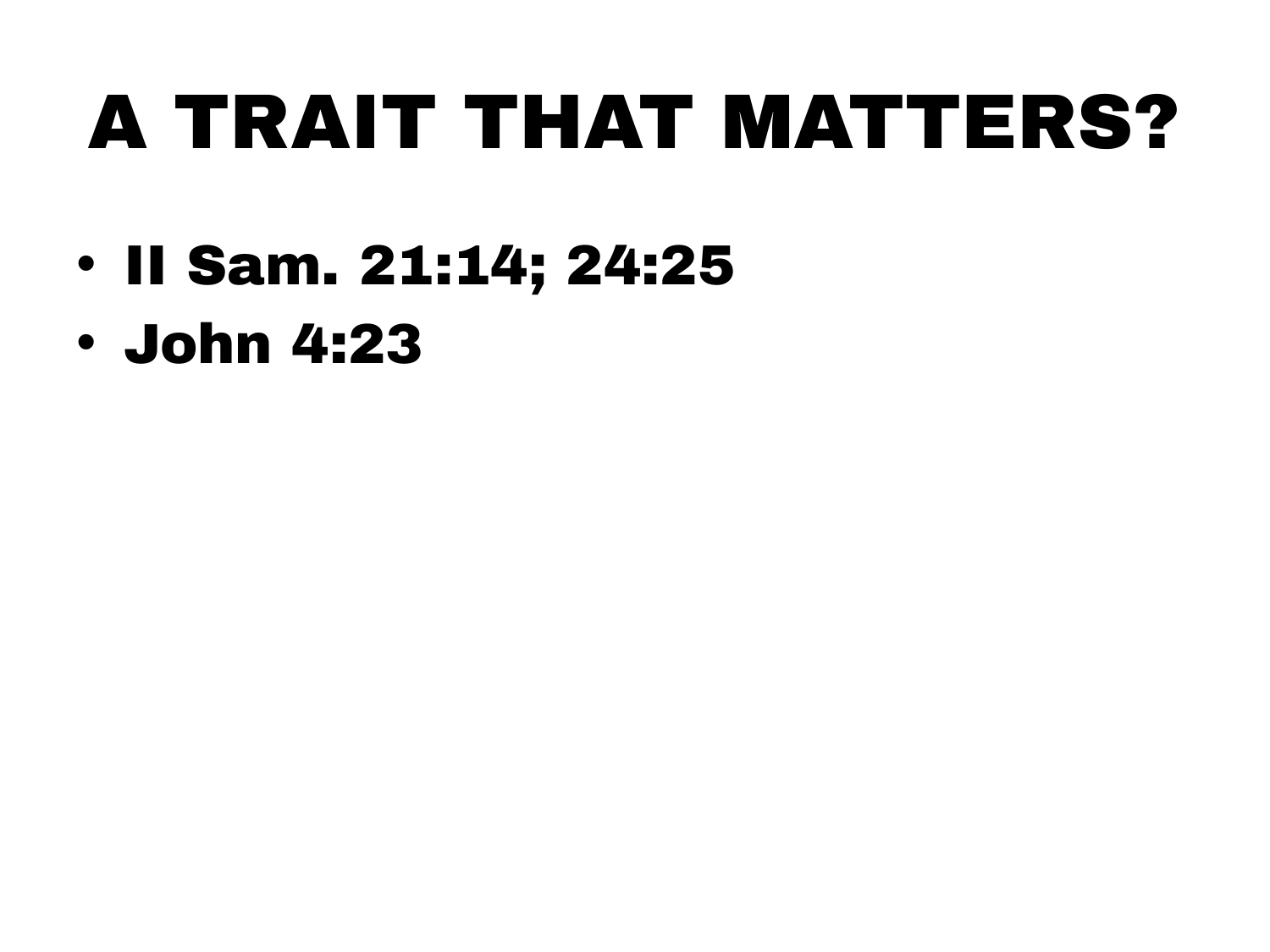

# A TRAIT THAT MATTERS?
II Sam. 21:14; 24:25
John 4:23